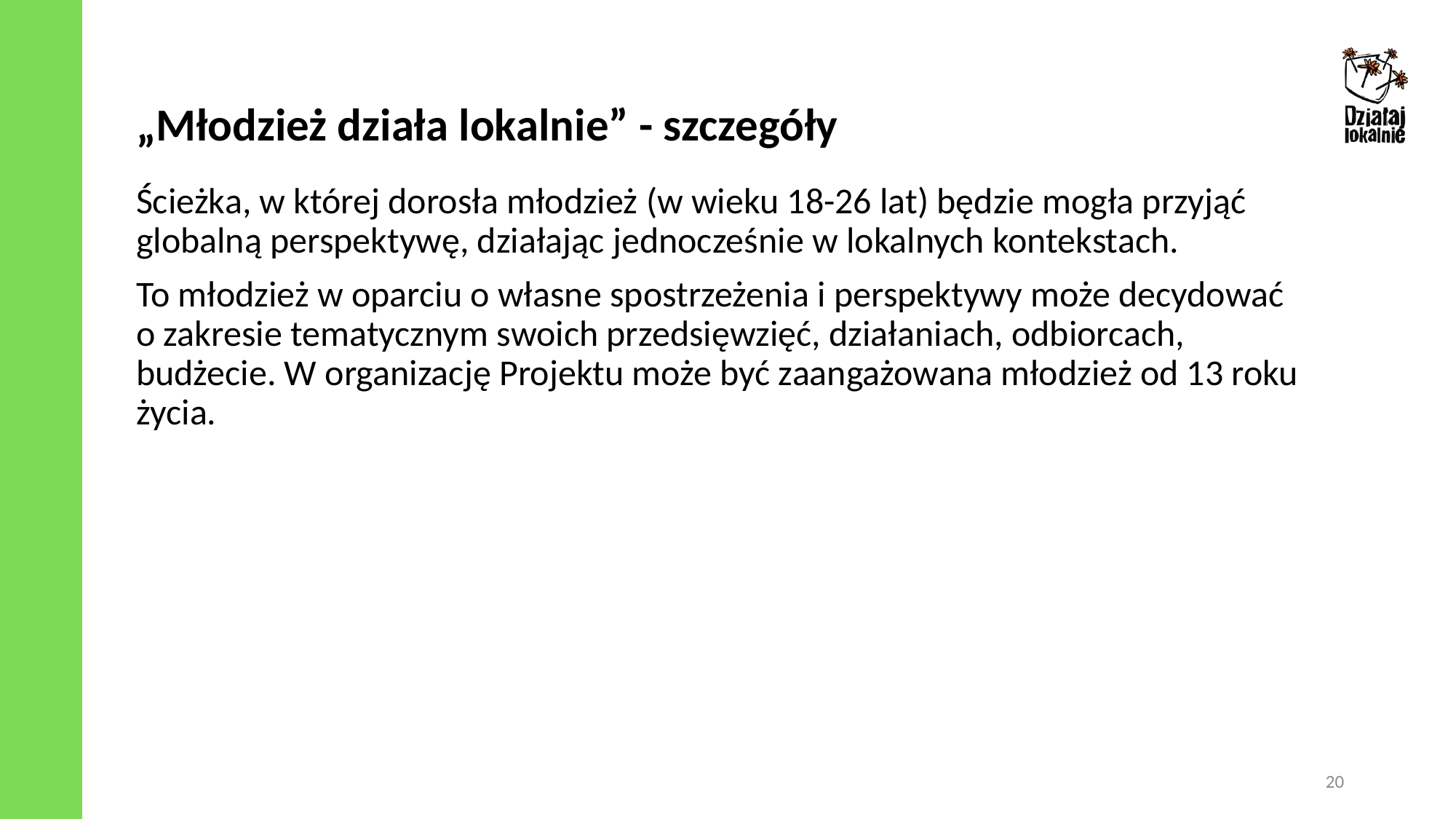

„Młodzież działa lokalnie” - szczegóły
Ścieżka, w której dorosła młodzież (w wieku 18-26 lat) będzie mogła przyjąć globalną perspektywę, działając jednocześnie w lokalnych kontekstach.
To młodzież w oparciu o własne spostrzeżenia i perspektywy może decydować
o zakresie tematycznym swoich przedsięwzięć, działaniach, odbiorcach, budżecie. W organizację Projektu może być zaangażowana młodzież od 13 roku życia.
20